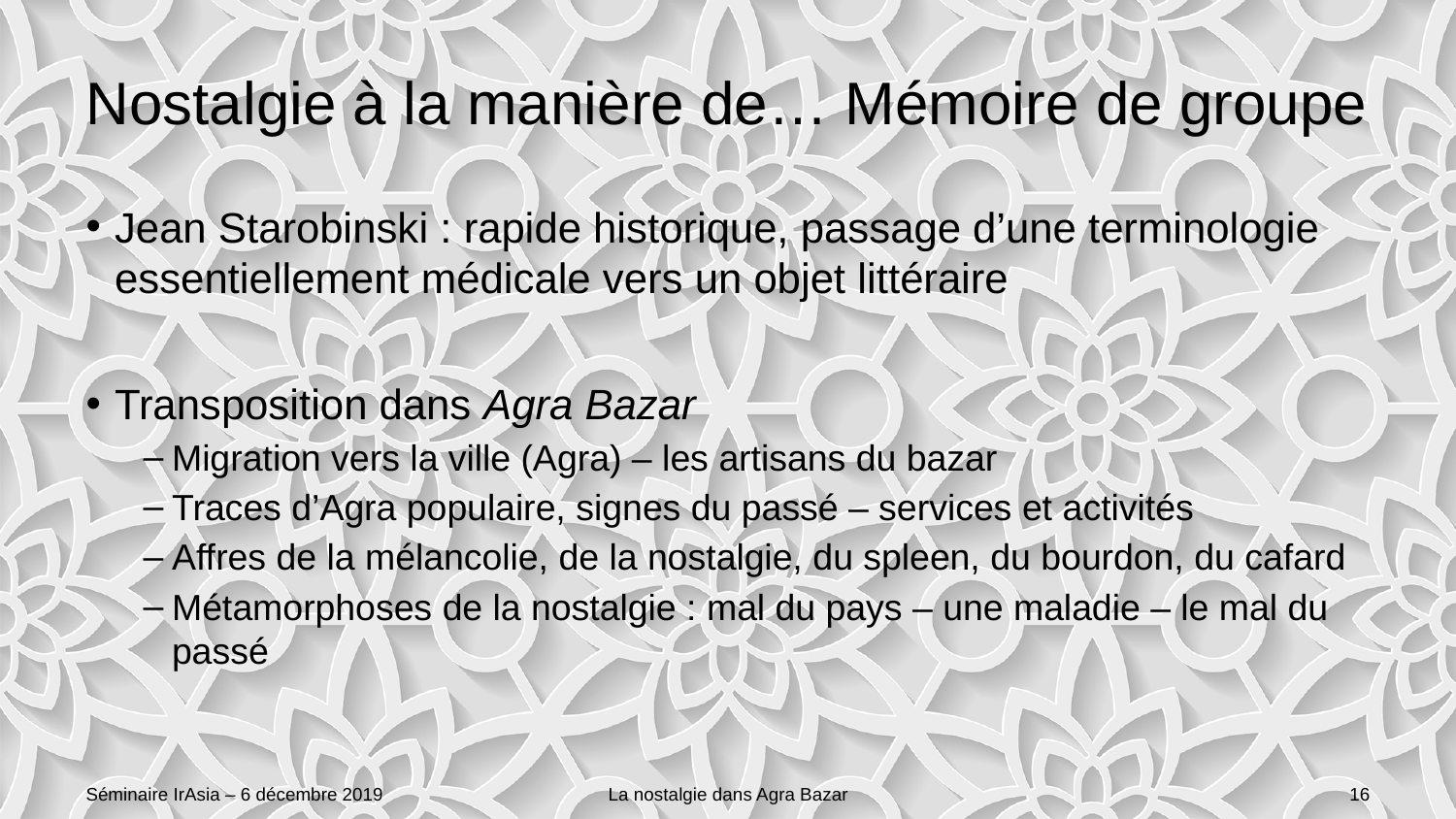

# Nostalgie à la manière de… Mémoire de groupe
Jean Starobinski : rapide historique, passage d’une terminologie essentiellement médicale vers un objet littéraire

Transposition dans Agra Bazar
Migration vers la ville (Agra) – les artisans du bazar
Traces d’Agra populaire, signes du passé – services et activités
Affres de la mélancolie, de la nostalgie, du spleen, du bourdon, du cafard
Métamorphoses de la nostalgie : mal du pays – une maladie – le mal du passé
Séminaire IrAsia – 6 décembre 2019
La nostalgie dans Agra Bazar
16